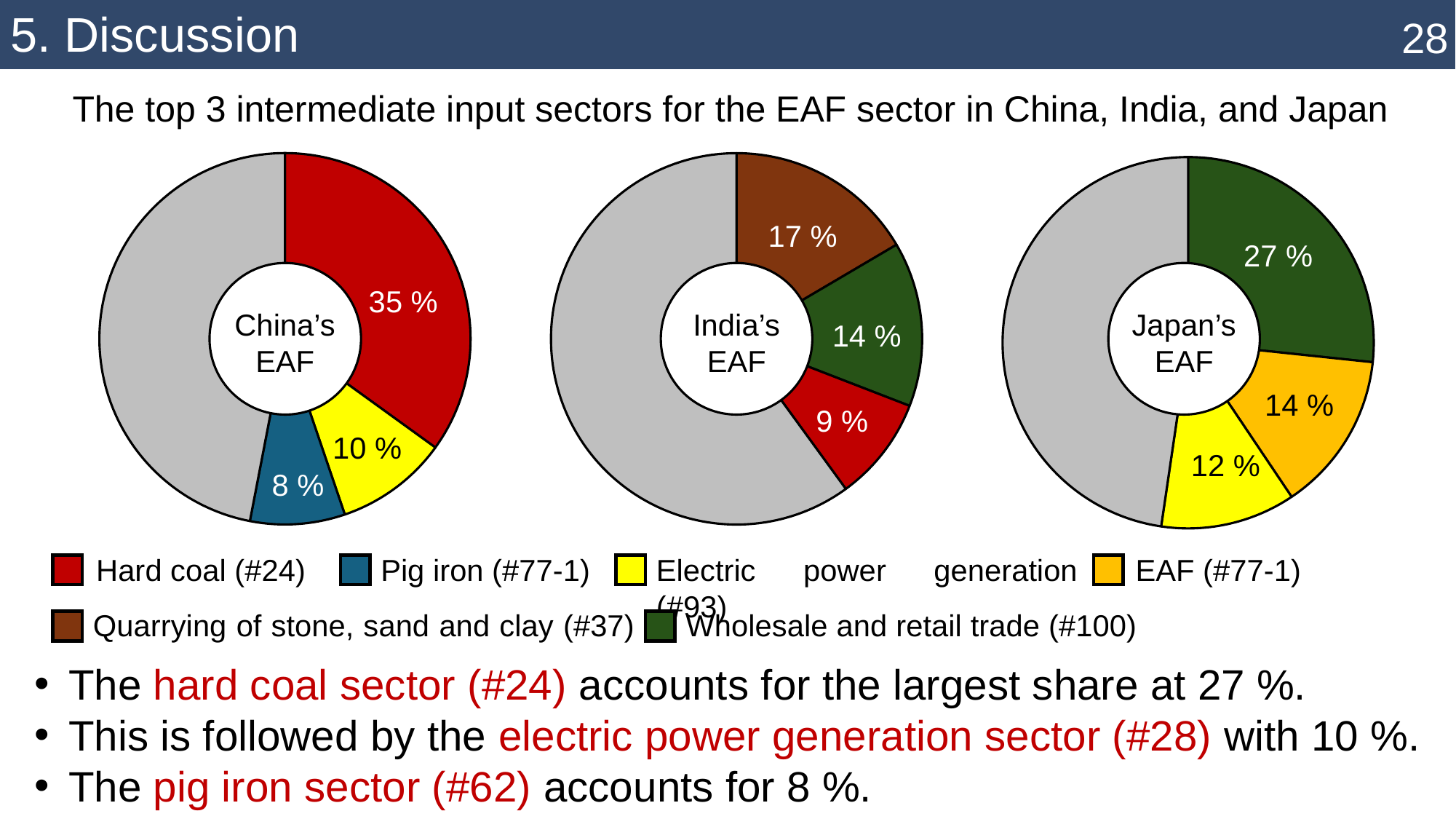

5. Discussion
28
The top 3 intermediate input sectors for the EAF sector in China, India, and Japan

### Chart

| Category |  |
|---|---|
| 24 | 0.3495706413714838 |
| 93 | 0.09814851364323793 |
| 77 | 0.08257875064481994 |
| Others | 0.46970209434045823 |

### Chart

| Category | EAF |
|---|---|
| 37 | 0.1653903529304218 |
| 100 | 0.1433848598963644 |
| 24 | 0.09100803224861577 |
| Others | 0.6002167549245981 |

### Chart

| Category | EAF |
|---|---|
| 100 | 0.26675564047709865 |
| 77 | 0.13909126562586782 |
| 93 | 0.11742216611110662 |
| Others | 0.47673092778592696 |
17 %
27 %

35 %
China’s
EAF
India’s
EAF
Japan’s
EAF
14 %
14 %
9 %
10 %
12 %
8 %
Hard coal (#24)
Pig iron (#77-1)
Electric power generation (#93)
EAF (#77-1)

Quarrying of stone, sand and clay (#37)
Wholesale and retail trade (#100)

The hard coal sector (#24) accounts for the largest share at 27 %.
This is followed by the electric power generation sector (#28) with 10 %.
The pig iron sector (#62) accounts for 8 %.